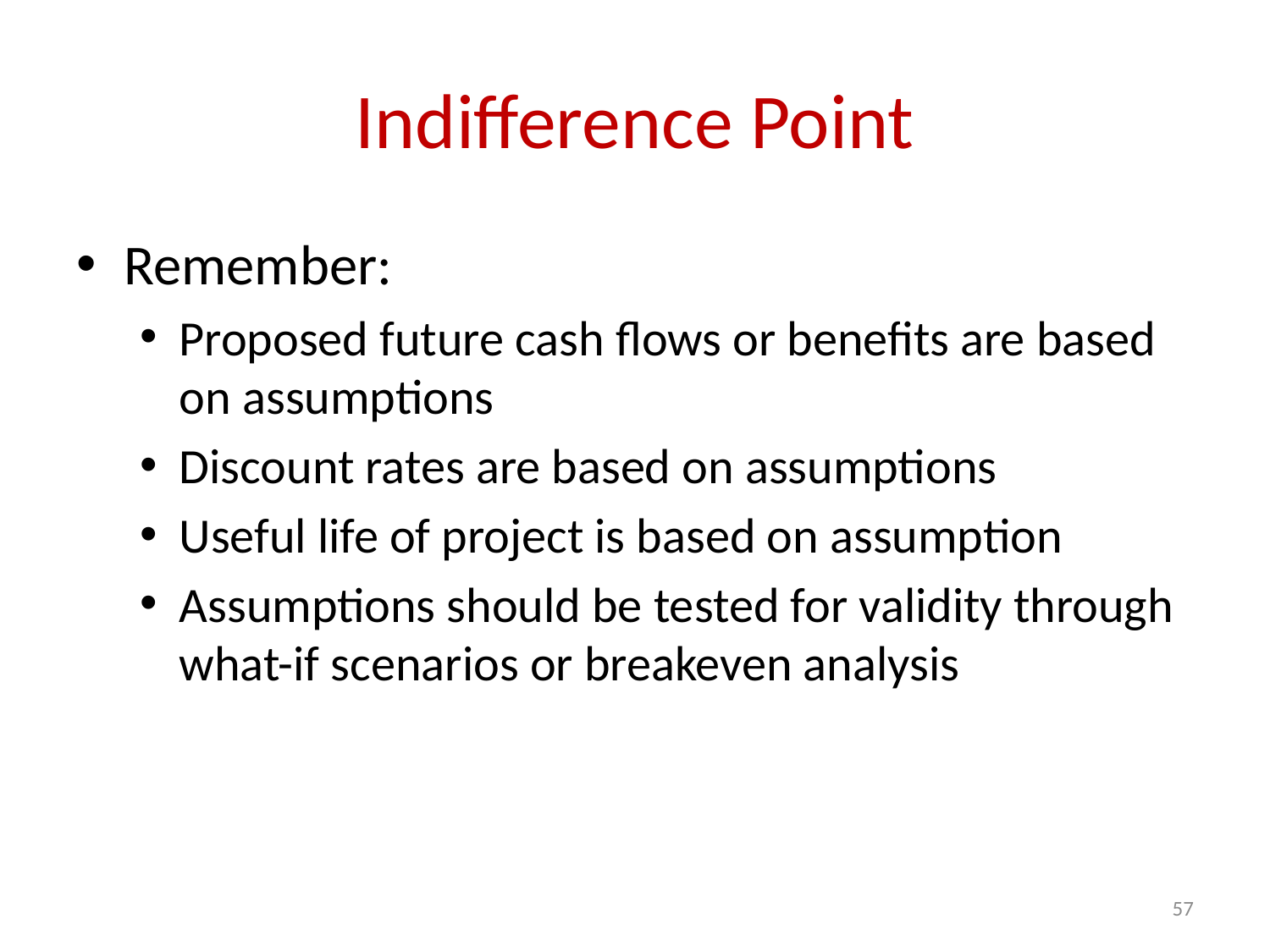

# Indifference Point
Remember:
Proposed future cash flows or benefits are based on assumptions
Discount rates are based on assumptions
Useful life of project is based on assumption
Assumptions should be tested for validity through what-if scenarios or breakeven analysis

57